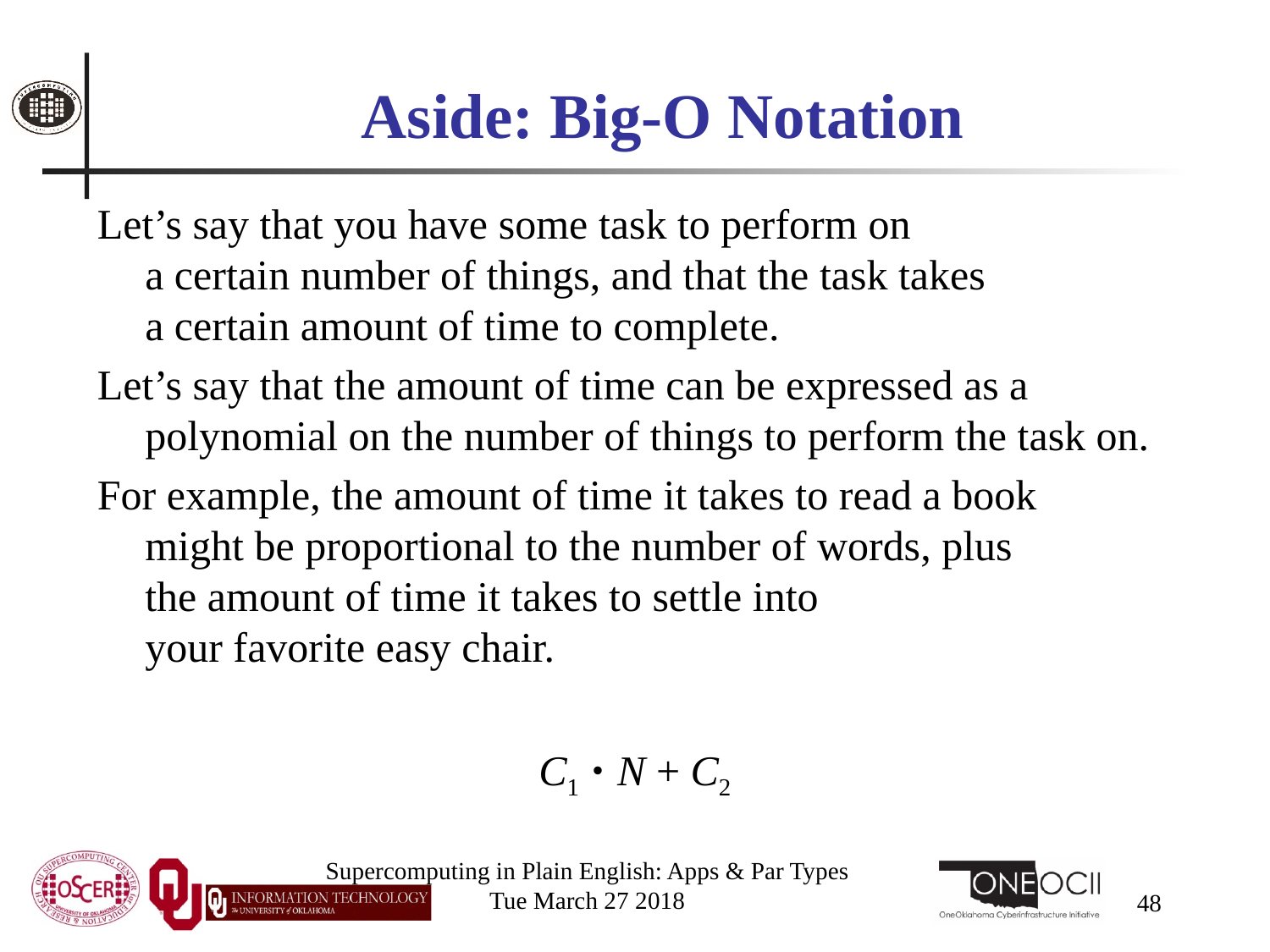

# Aside: Big-O Notation
Let’s say that you have some task to perform on                       a certain number of things, and that the task takes                 a certain amount of time to complete.
Let’s say that the amount of time can be expressed as a polynomial on the number of things to perform the task on.
For example, the amount of time it takes to read a book    might be proportional to the number of words, plus           the amount of time it takes to settle into                           your favorite easy chair.

C1 . N + C2
Supercomputing in Plain English: Apps & Par Types
Tue March 27 2018
48